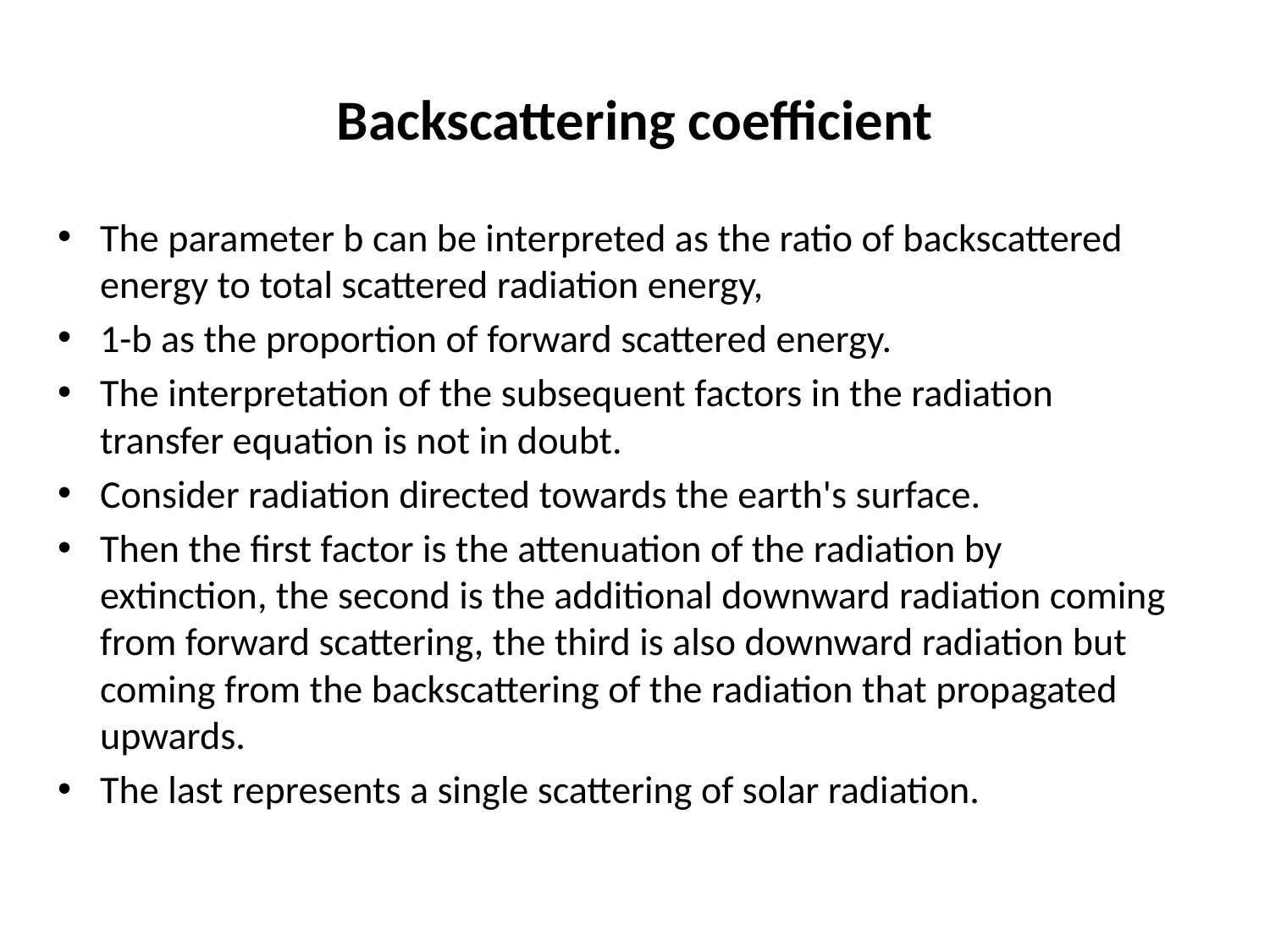

# Backscattering coefficient
The parameter b can be interpreted as the ratio of backscattered energy to total scattered radiation energy,
1-b as the proportion of forward scattered energy.
The interpretation of the subsequent factors in the radiation transfer equation is not in doubt.
Consider radiation directed towards the earth's surface.
Then the first factor is the attenuation of the radiation by extinction, the second is the additional downward radiation coming from forward scattering, the third is also downward radiation but coming from the backscattering of the radiation that propagated upwards.
The last represents a single scattering of solar radiation.